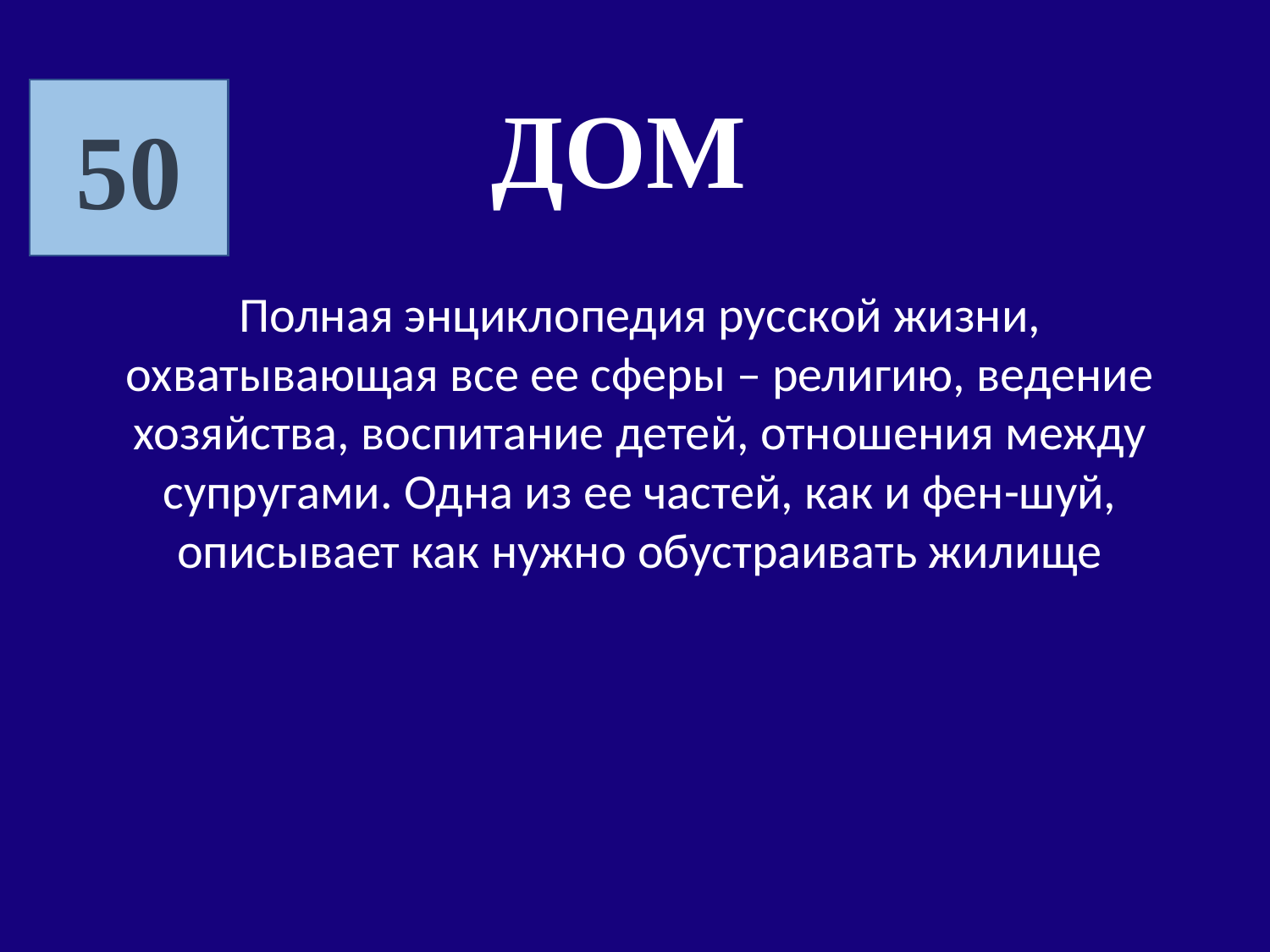

ДОМ
50
Полная энциклопедия русской жизни, охватывающая все ее сферы – религию, ведение хозяйства, воспитание детей, отношения между супругами. Одна из ее частей, как и фен-шуй, описывает как нужно обустраивать жилище